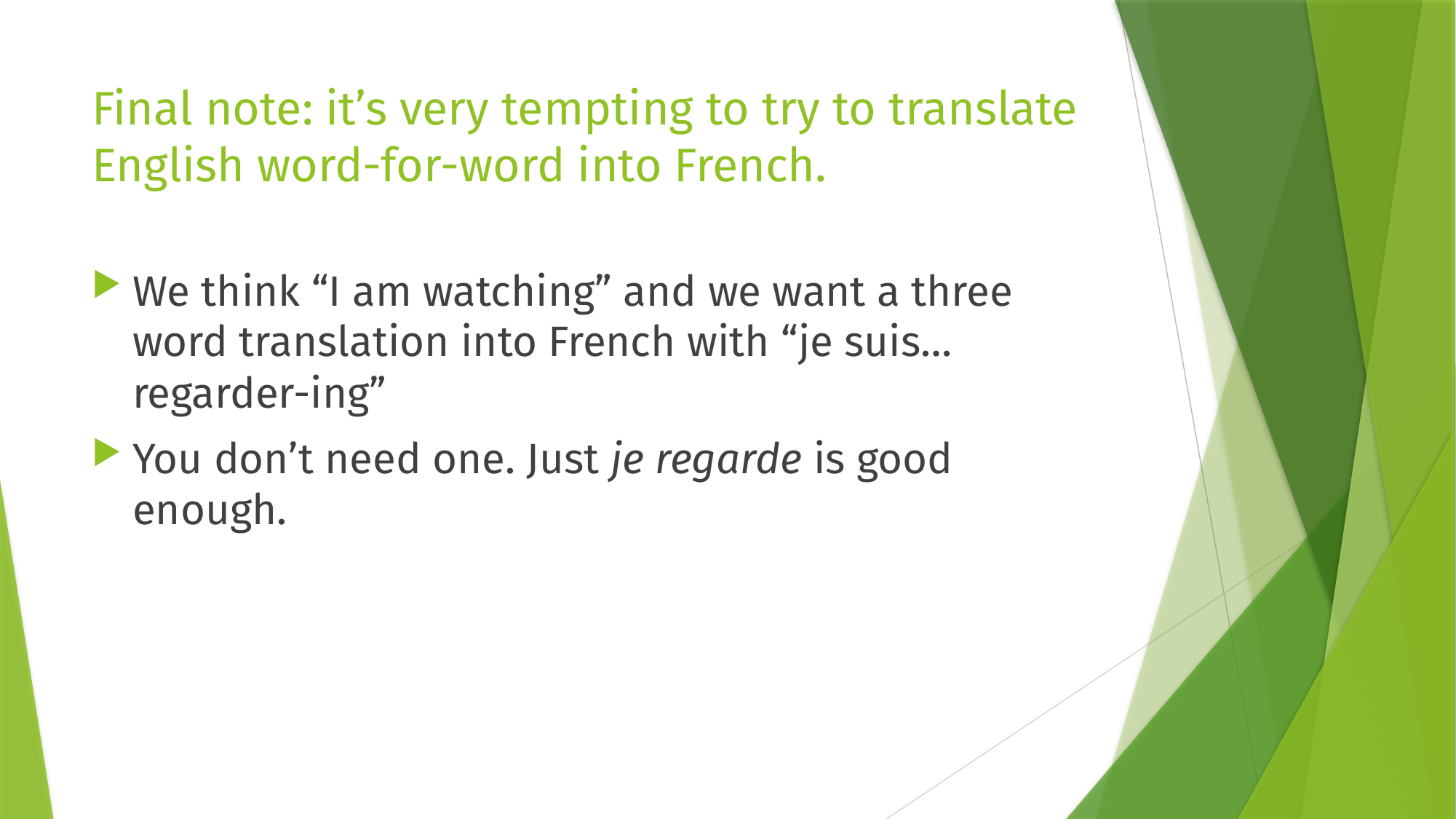

# Final note: it’s very tempting to try to translate English word-for-word into French.
We think “I am watching” and we want a three word translation into French with “je suis…regarder-ing”
You don’t need one. Just je regarde is good enough.